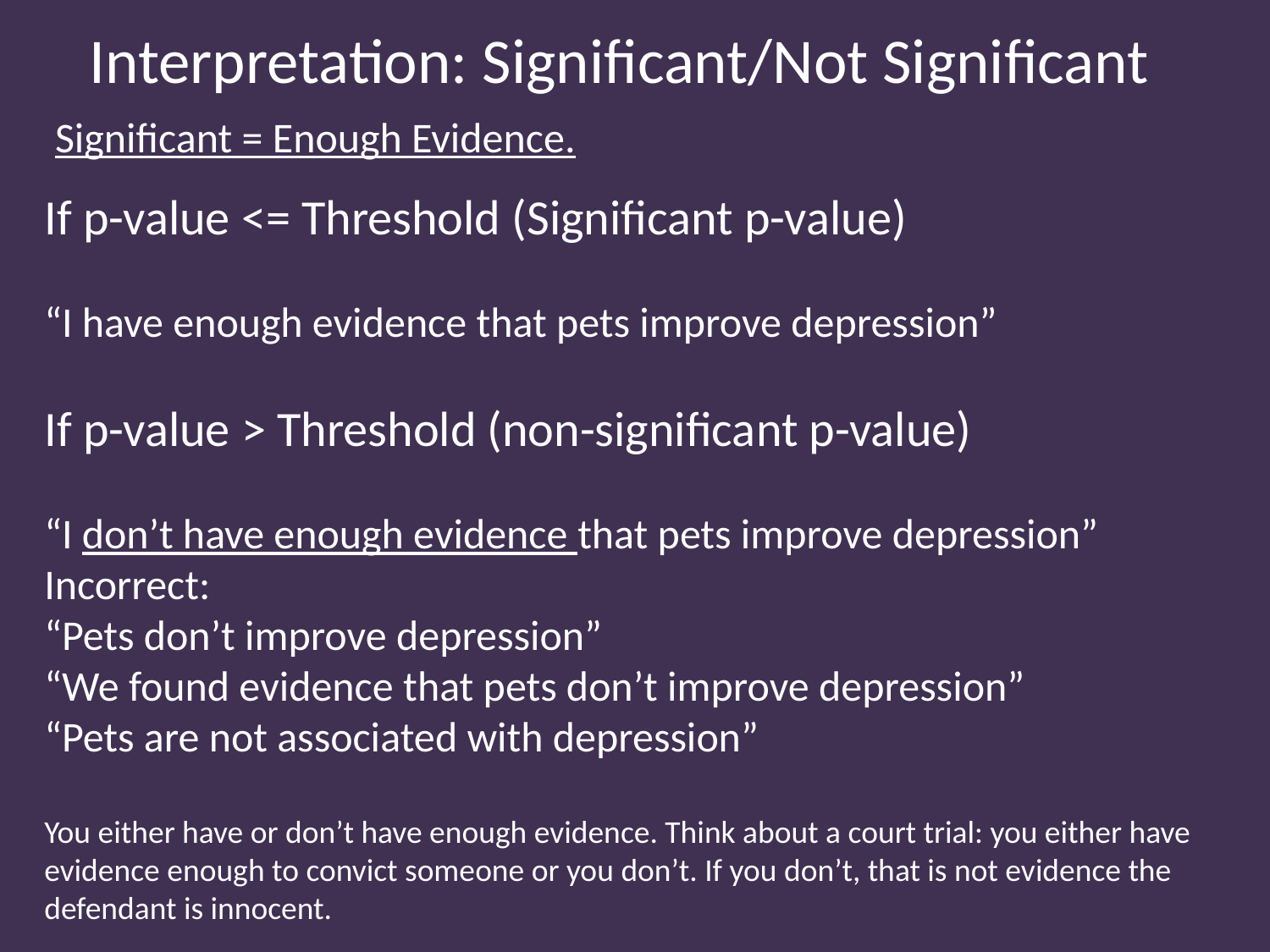

Interpretation: Significant/Not Significant
# Significant = Enough Evidence.
If p-value <= Threshold (Significant p-value)

“I have enough evidence that pets improve depression”

If p-value > Threshold (non-significant p-value)

“I don’t have enough evidence that pets improve depression”
Incorrect:
“Pets don’t improve depression”
“We found evidence that pets don’t improve depression”
“Pets are not associated with depression”

You either have or don’t have enough evidence. Think about a court trial: you either have evidence enough to convict someone or you don’t. If you don’t, that is not evidence the defendant is innocent.